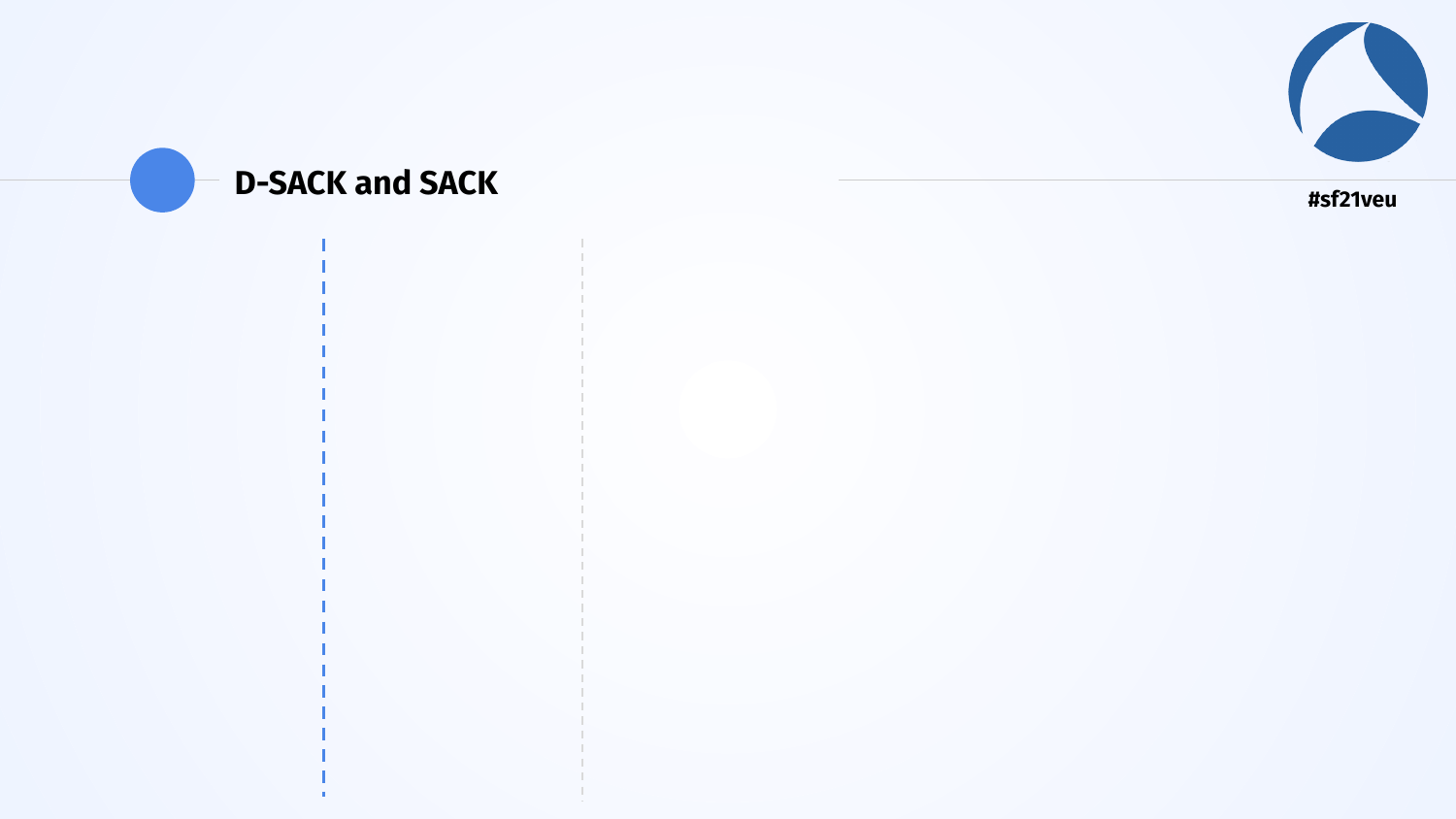

# D-SACK and SACK
ACK sent by Receiver
ACK    LE1 RE1    LE2 RE2    LE3 RE3
4000, ACK lost in transit
5000, ACK lost in transit

5000  6000 7000
5000  3000 4000  6000 7000
Sender
Seq  NxtSeq
3000  4000
4000  5000
5000  6000
6000  7000
3000  4000
Received
Seq  NxtSeq
3000  4000
4000  5000
lost
6000  7000
3000  4000